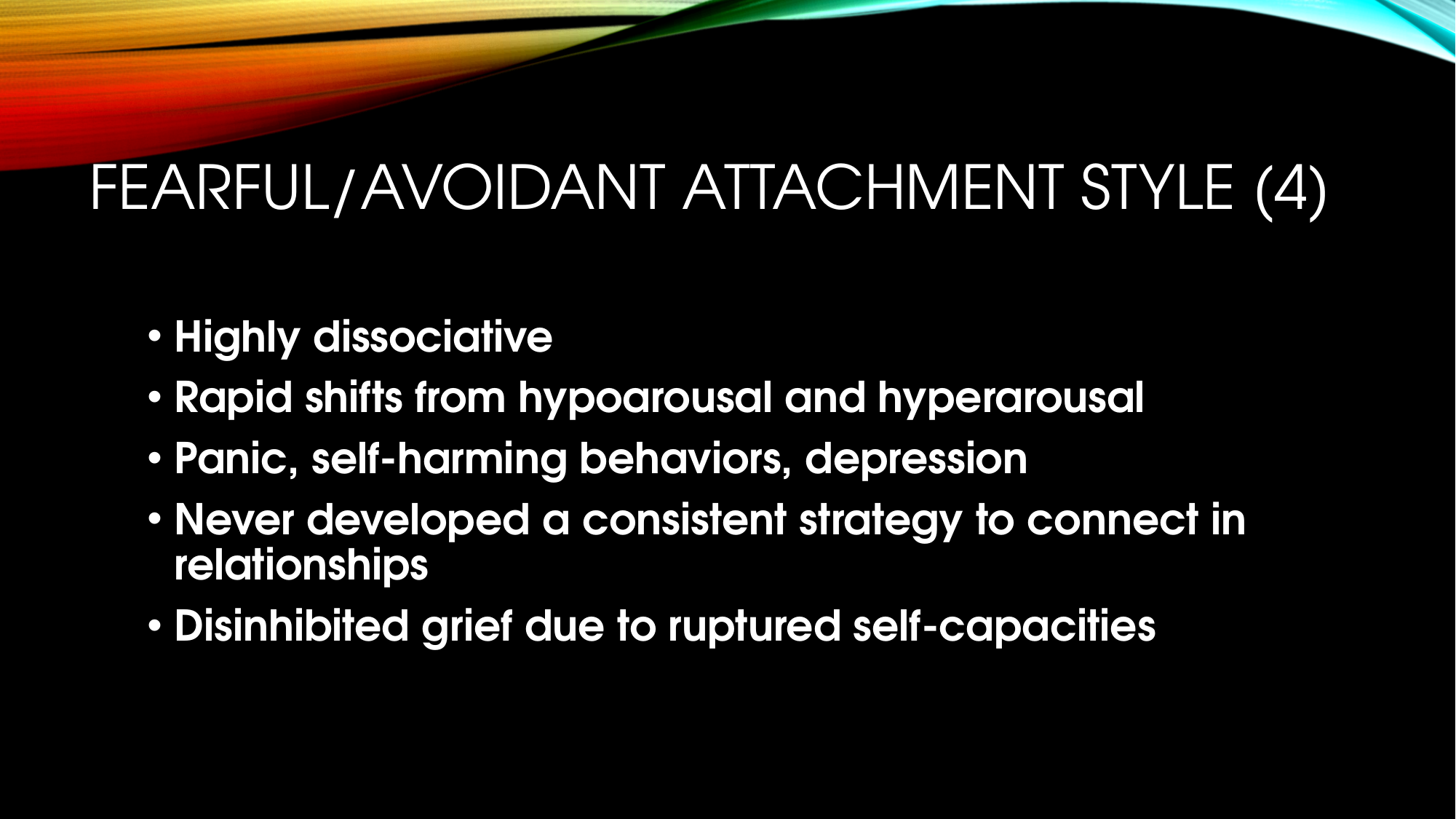

# Fearful/Avoidant Attachment Style (4)
Highly dissociative
Rapid shifts from hypoarousal and hyperarousal
Panic, self-harming behaviors, depression
Never developed a consistent strategy to connect in relationships
Disinhibited grief due to ruptured self-capacities